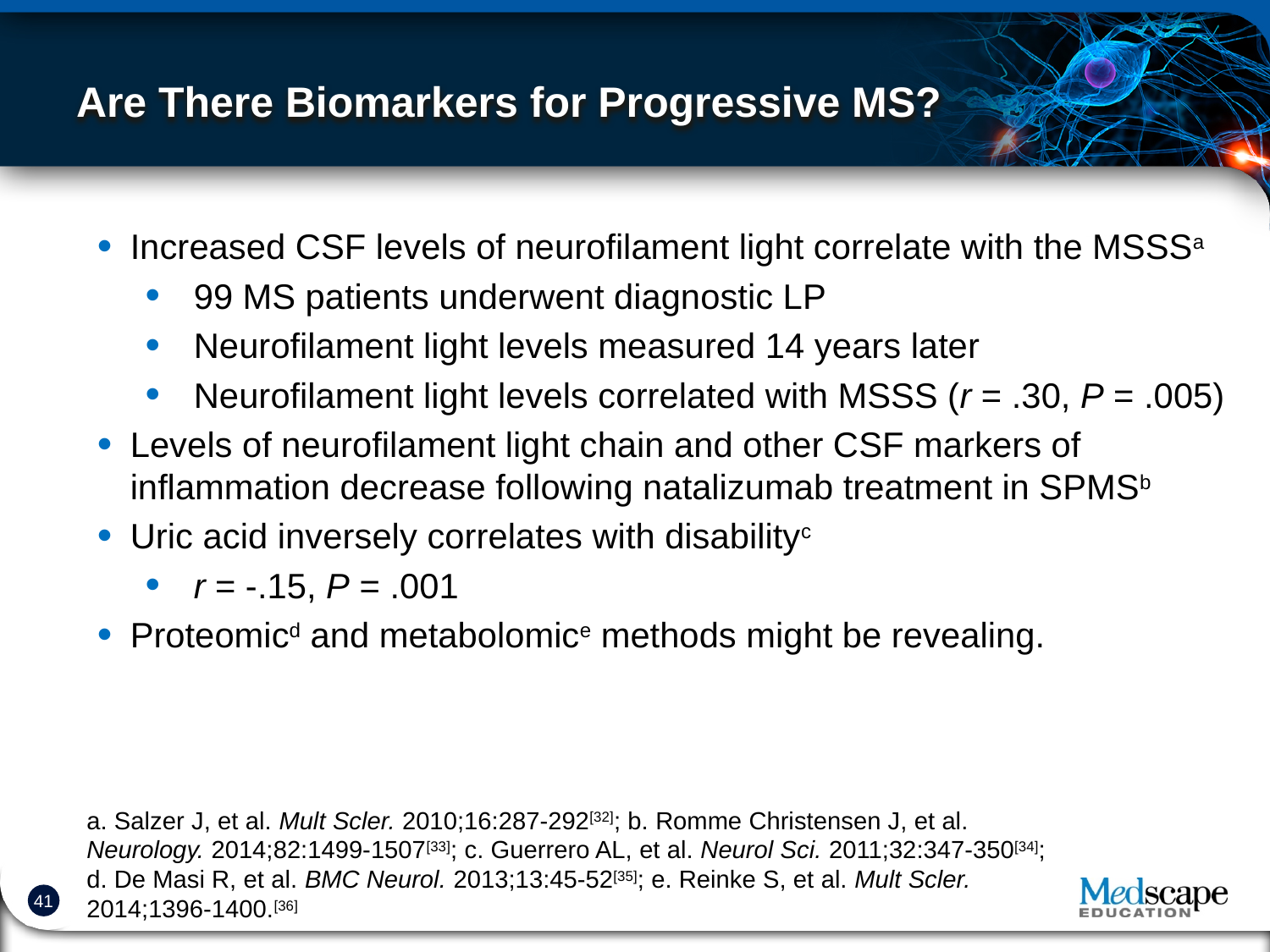

# Are There Biomarkers for Progressive MS?
Increased CSF levels of neurofilament light correlate with the MSSSa
99 MS patients underwent diagnostic LP
Neurofilament light levels measured 14 years later
Neurofilament light levels correlated with MSSS (r = .30, P = .005)
Levels of neurofilament light chain and other CSF markers of inflammation decrease following natalizumab treatment in SPMSb
Uric acid inversely correlates with disabilityc
r = -.15, P = .001
Proteomicd and metabolomice methods might be revealing.
a. Salzer J, et al. Mult Scler. 2010;16:287-292[32]; b. Romme Christensen J, et al. Neurology. 2014;82:1499-1507[33]; c. Guerrero AL, et al. Neurol Sci. 2011;32:347-350[34]; d. De Masi R, et al. BMC Neurol. 2013;13:45-52[35]; e. Reinke S, et al. Mult Scler. 2014;1396-1400.[36]